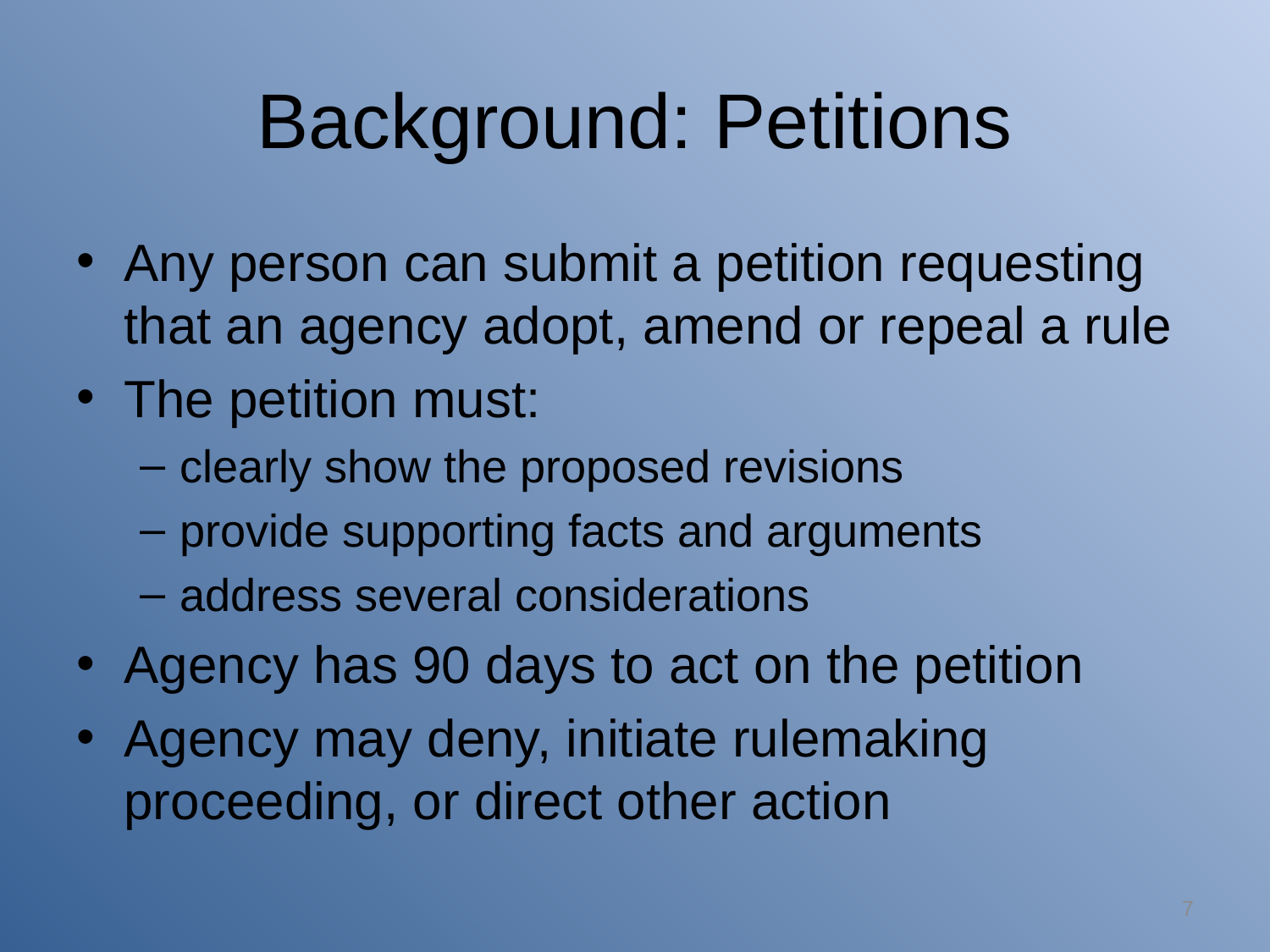

# Background: Petitions
Any person can submit a petition requesting that an agency adopt, amend or repeal a rule
The petition must:
clearly show the proposed revisions
provide supporting facts and arguments
address several considerations
Agency has 90 days to act on the petition
Agency may deny, initiate rulemaking proceeding, or direct other action
7